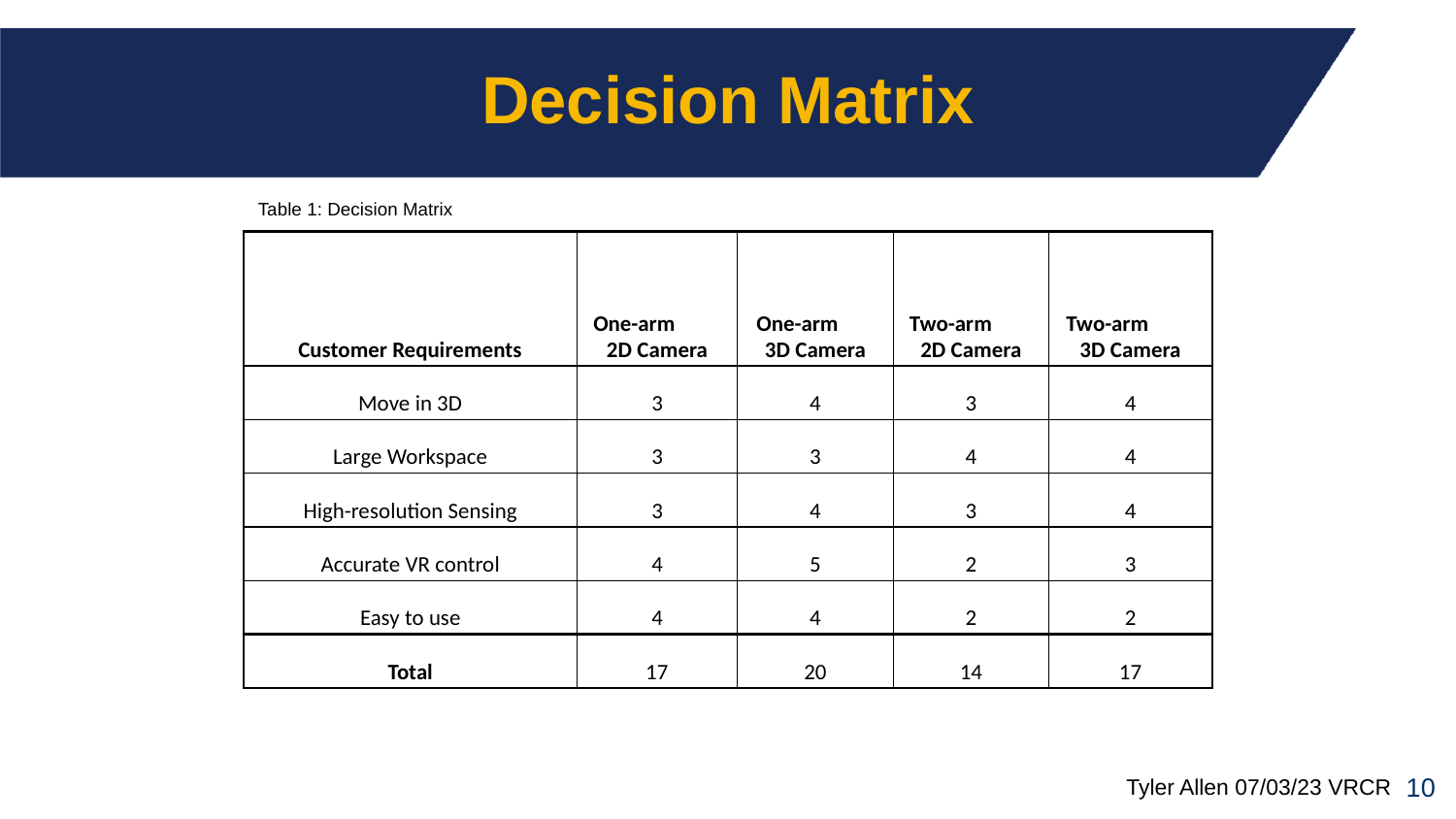

# Decision Matrix
Table 1: Decision Matrix
| Customer Requirements | One-arm 2D Camera | One-arm 3D Camera | Two-arm 2D Camera | Two-arm 3D Camera |
| --- | --- | --- | --- | --- |
| Move in 3D | 3 | 4 | 3 | 4 |
| Large Workspace | 3 | 3 | 4 | 4 |
| High-resolution Sensing | 3 | 4 | 3 | 4 |
| Accurate VR control | 4 | 5 | 2 | 3 |
| Easy to use | 4 | 4 | 2 | 2 |
| Total | 17 | 20 | 14 | 17 |

10
Tyler Allen 07/03/23 VRCR